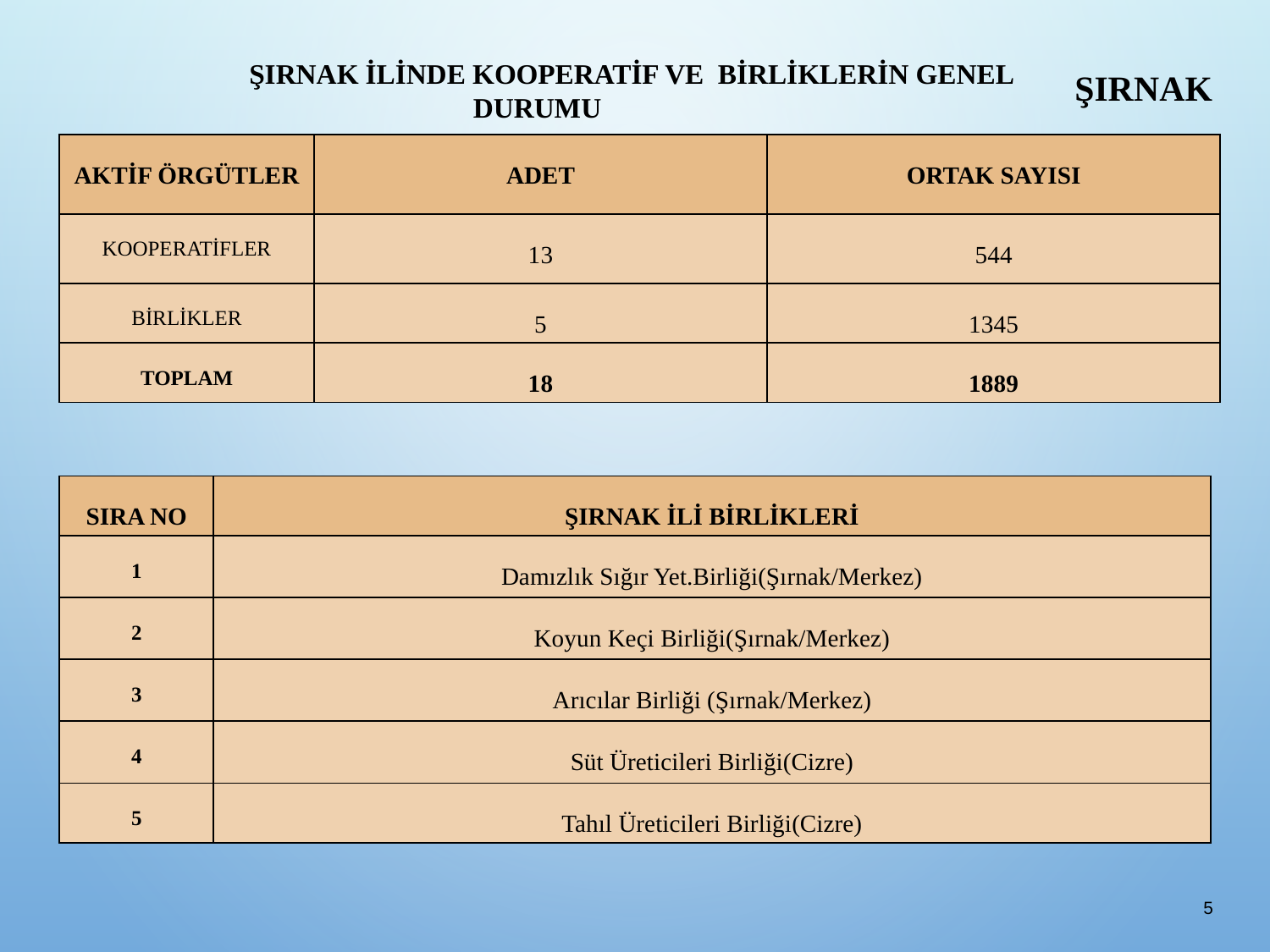

ŞIRNAK İLİNDE KOOPERATİF VE  BİRLİKLERİN GENEL DURUMU
ŞIRNAK
| AKTİF ÖRGÜTLER | ADET | ORTAK SAYISI |
| --- | --- | --- |
| KOOPERATİFLER | 13 | 544 |
| BİRLİKLER | 5 | 1345 |
| TOPLAM | 18 | 1889 |
| SIRA NO | ŞIRNAK İLİ BİRLİKLERİ |
| --- | --- |
| 1 | Damızlık Sığır Yet.Birliği(Şırnak/Merkez) |
| 2 | Koyun Keçi Birliği(Şırnak/Merkez) |
| 3 | Arıcılar Birliği (Şırnak/Merkez) |
| 4 | Süt Üreticileri Birliği(Cizre) |
| 5 | Tahıl Üreticileri Birliği(Cizre) |
5